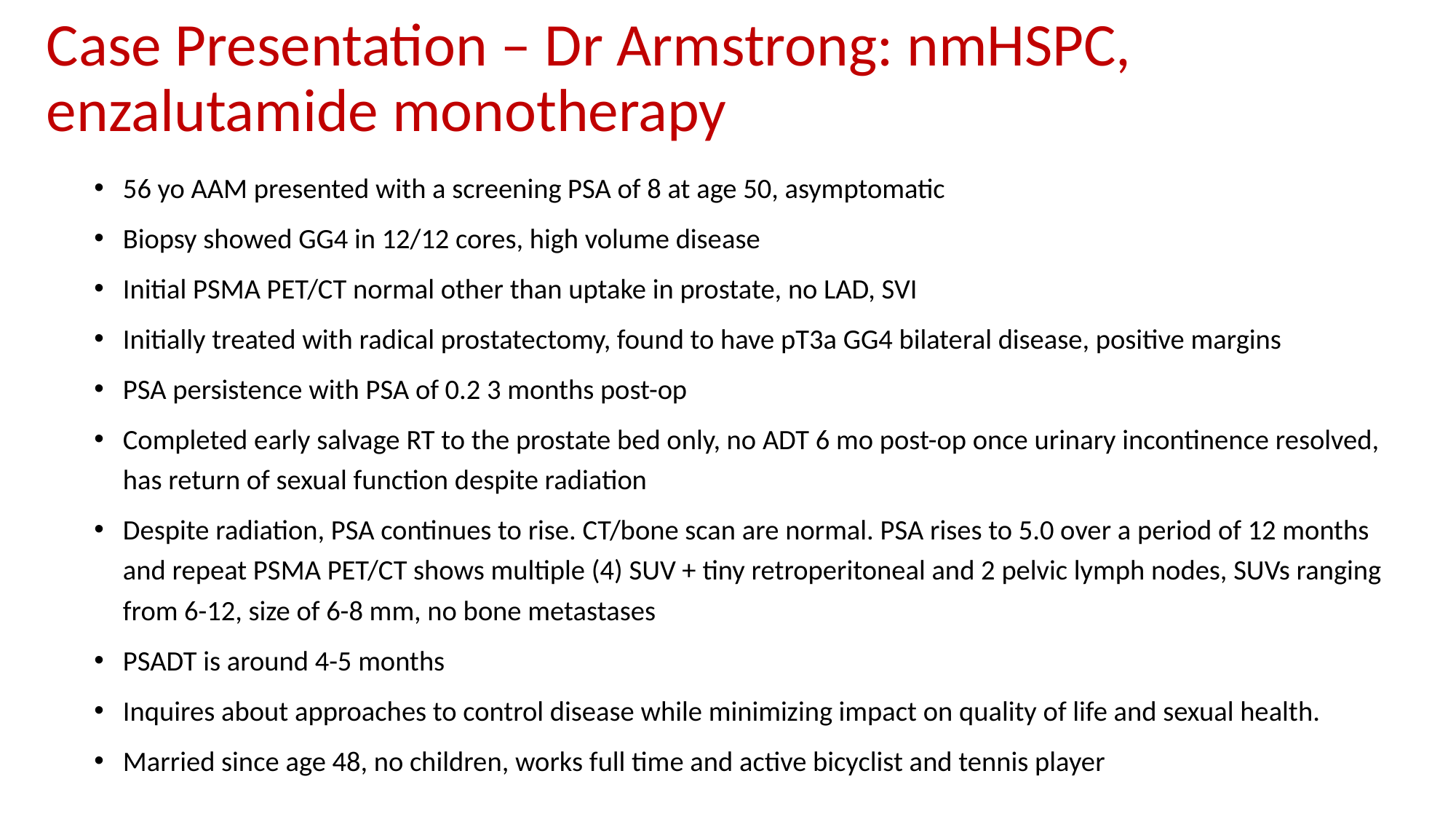

# Case Presentation – Dr Armstrong: nmHSPC, enzalutamide monotherapy
56 yo AAM presented with a screening PSA of 8 at age 50, asymptomatic
Biopsy showed GG4 in 12/12 cores, high volume disease
Initial PSMA PET/CT normal other than uptake in prostate, no LAD, SVI
Initially treated with radical prostatectomy, found to have pT3a GG4 bilateral disease, positive margins
PSA persistence with PSA of 0.2 3 months post-op
Completed early salvage RT to the prostate bed only, no ADT 6 mo post-op once urinary incontinence resolved, has return of sexual function despite radiation
Despite radiation, PSA continues to rise. CT/bone scan are normal. PSA rises to 5.0 over a period of 12 months and repeat PSMA PET/CT shows multiple (4) SUV + tiny retroperitoneal and 2 pelvic lymph nodes, SUVs ranging from 6-12, size of 6-8 mm, no bone metastases
PSADT is around 4-5 months
Inquires about approaches to control disease while minimizing impact on quality of life and sexual health.
Married since age 48, no children, works full time and active bicyclist and tennis player